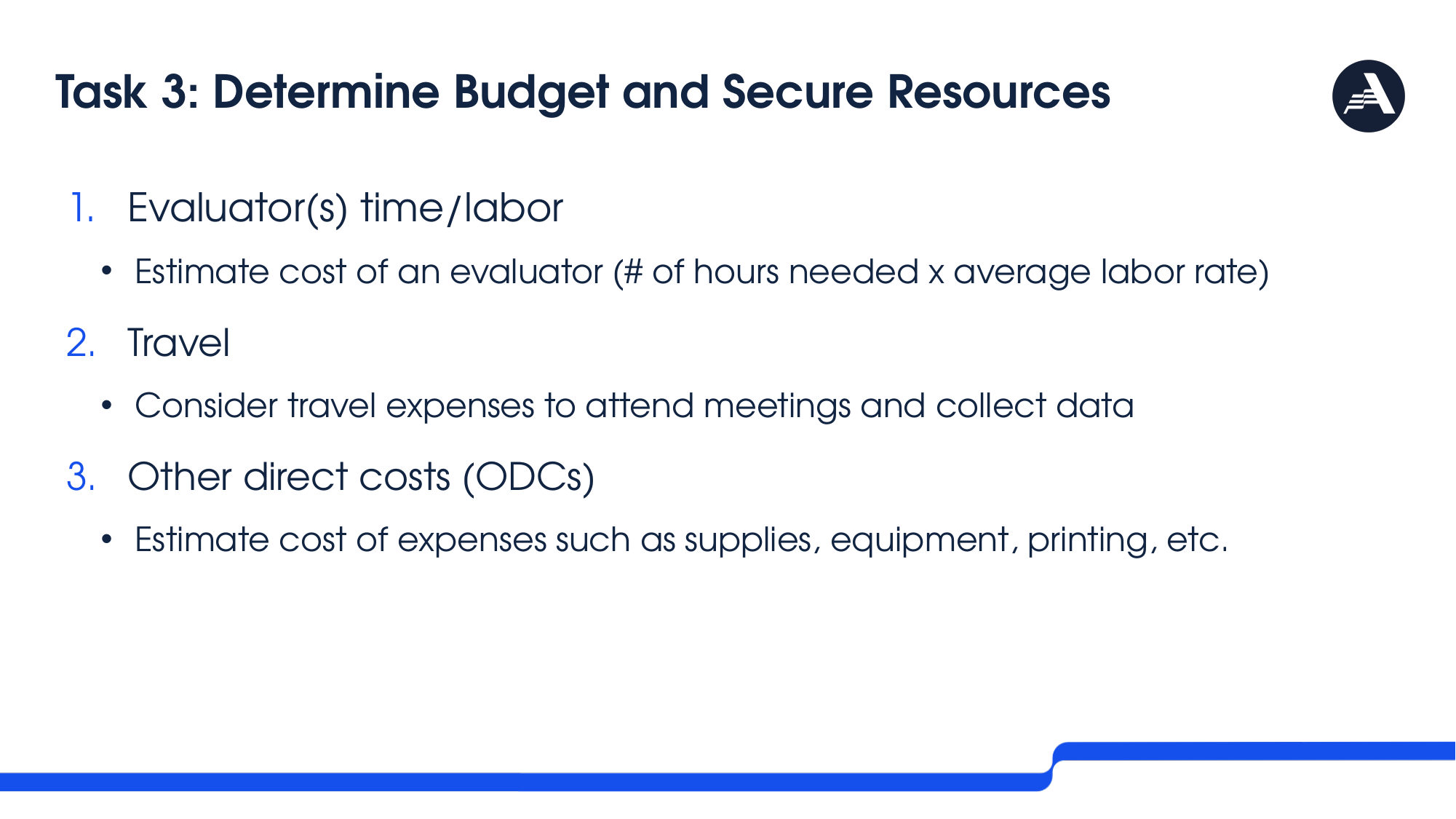

# Task 3: Determine Budget and Secure Resources
Evaluator(s) time/labor
Estimate cost of an evaluator (# of hours needed x average labor rate)
Travel
Consider travel expenses to attend meetings and collect data
Other direct costs (ODCs)
Estimate cost of expenses such as supplies, equipment, printing, etc.